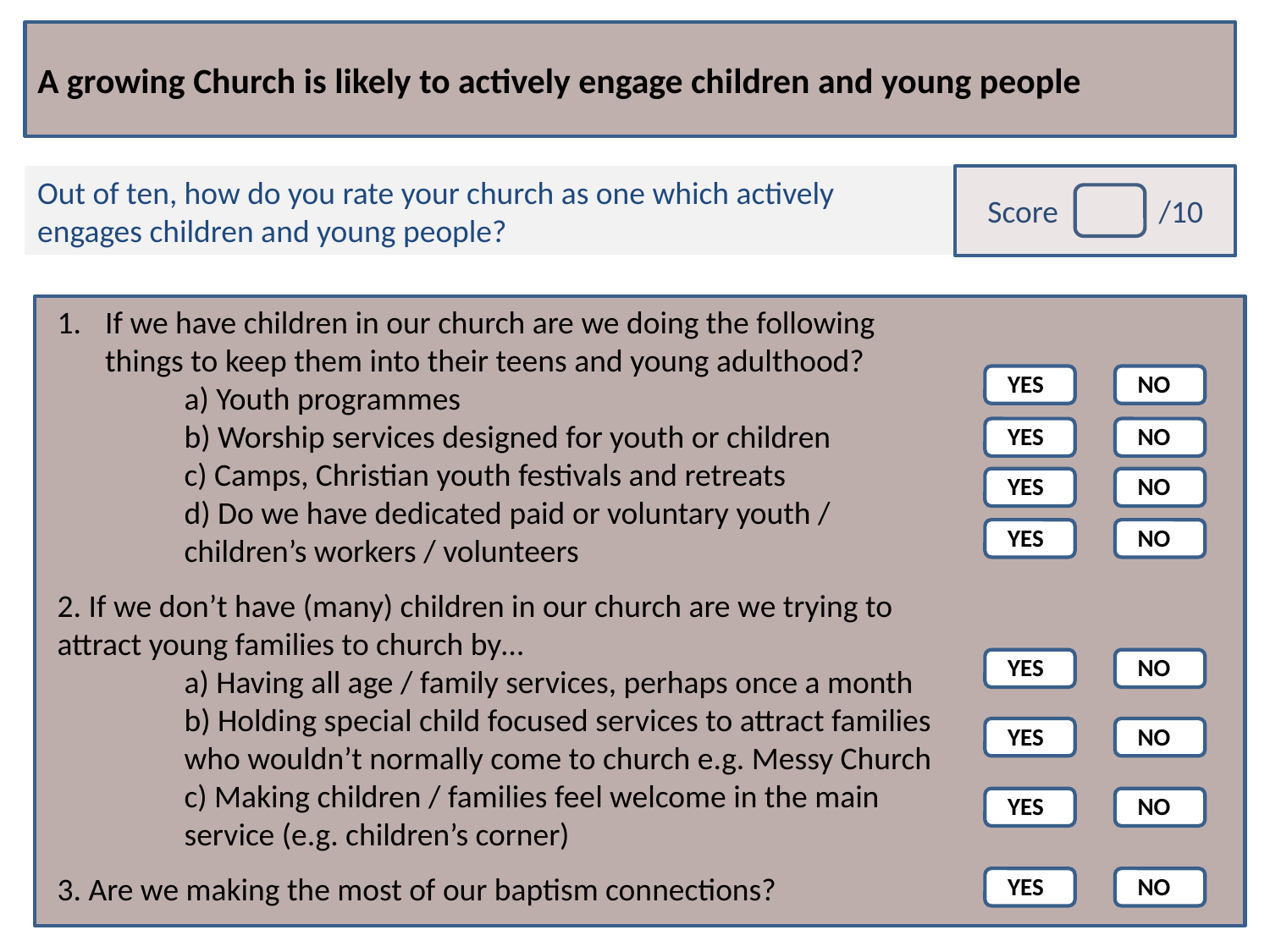

# A growing Church is likely to actively engage children and young people
Out of ten, how do you rate your church as one which actively engages children and young people?

Score              /10

If we have children in our church are we doing the following things to keep them into their teens and young adulthood?
	a) Youth programmes
	b) Worship services designed for youth or children
	c) Camps, Christian youth festivals and retreats
	d) Do we have dedicated paid or voluntary youth / 	children’s workers / volunteers

2. If we don’t have (many) children in our church are we trying to attract young families to church by…
	a) Having all age / family services, perhaps once a month
	b) Holding special child focused services to attract families 	who wouldn’t normally come to church e.g. Messy Church
	c) Making children / families feel welcome in the main 	service (e.g. children’s corner)

3. Are we making the most of our baptism connections?

YES
NO

YES
NO

YES
NO

YES
NO

YES
NO

YES
NO

YES
NO

YES
NO